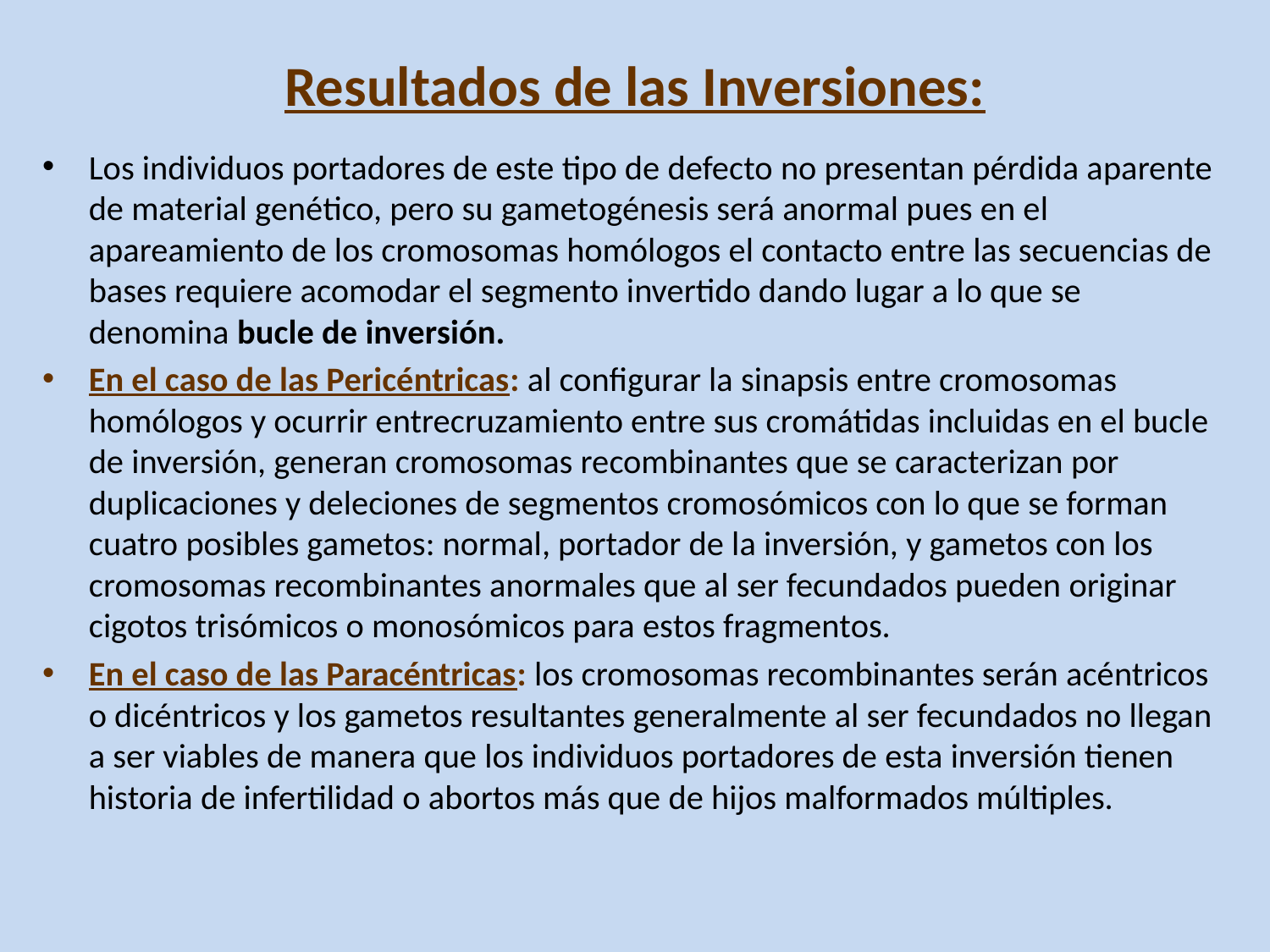

# Resultados de las Inversiones:
Los individuos portadores de este tipo de defecto no presentan pérdida aparente de material genético, pero su gametogénesis será anormal pues en el apareamiento de los cromosomas homólogos el contacto entre las secuencias de bases requiere acomodar el segmento invertido dando lugar a lo que se denomina bucle de inversión.
En el caso de las Pericéntricas: al configurar la sinapsis entre cromosomas homólogos y ocurrir entrecruzamiento entre sus cromátidas incluidas en el bucle de inversión, generan cromosomas recombinantes que se caracterizan por duplicaciones y deleciones de segmentos cromosómicos con lo que se forman cuatro posibles gametos: normal, portador de la inversión, y gametos con los cromosomas recombinantes anormales que al ser fecundados pueden originar cigotos trisómicos o monosómicos para estos fragmentos.
En el caso de las Paracéntricas: los cromosomas recombinantes serán acéntricos o dicéntricos y los gametos resultantes generalmente al ser fecundados no llegan a ser viables de manera que los individuos portadores de esta inversión tienen historia de infertilidad o abortos más que de hijos malformados múltiples.